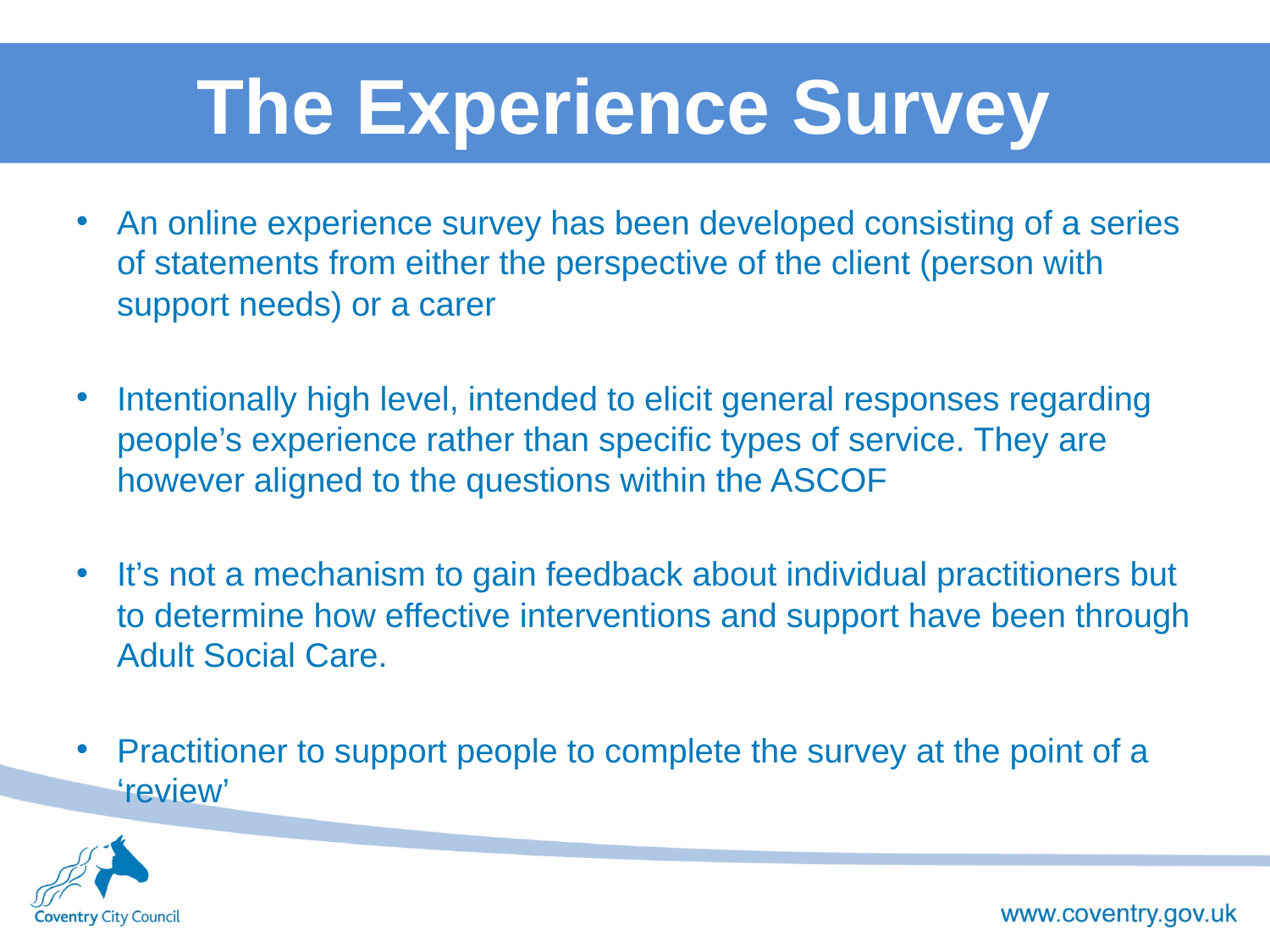

# The Experience Survey
An online experience survey has been developed consisting of a series of statements from either the perspective of the client (person with support needs) or a carer

Intentionally high level, intended to elicit general responses regarding people’s experience rather than specific types of service. They are however aligned to the questions within the ASCOF

It’s not a mechanism to gain feedback about individual practitioners but to determine how effective interventions and support have been through Adult Social Care.

Practitioner to support people to complete the survey at the point of a ‘review’